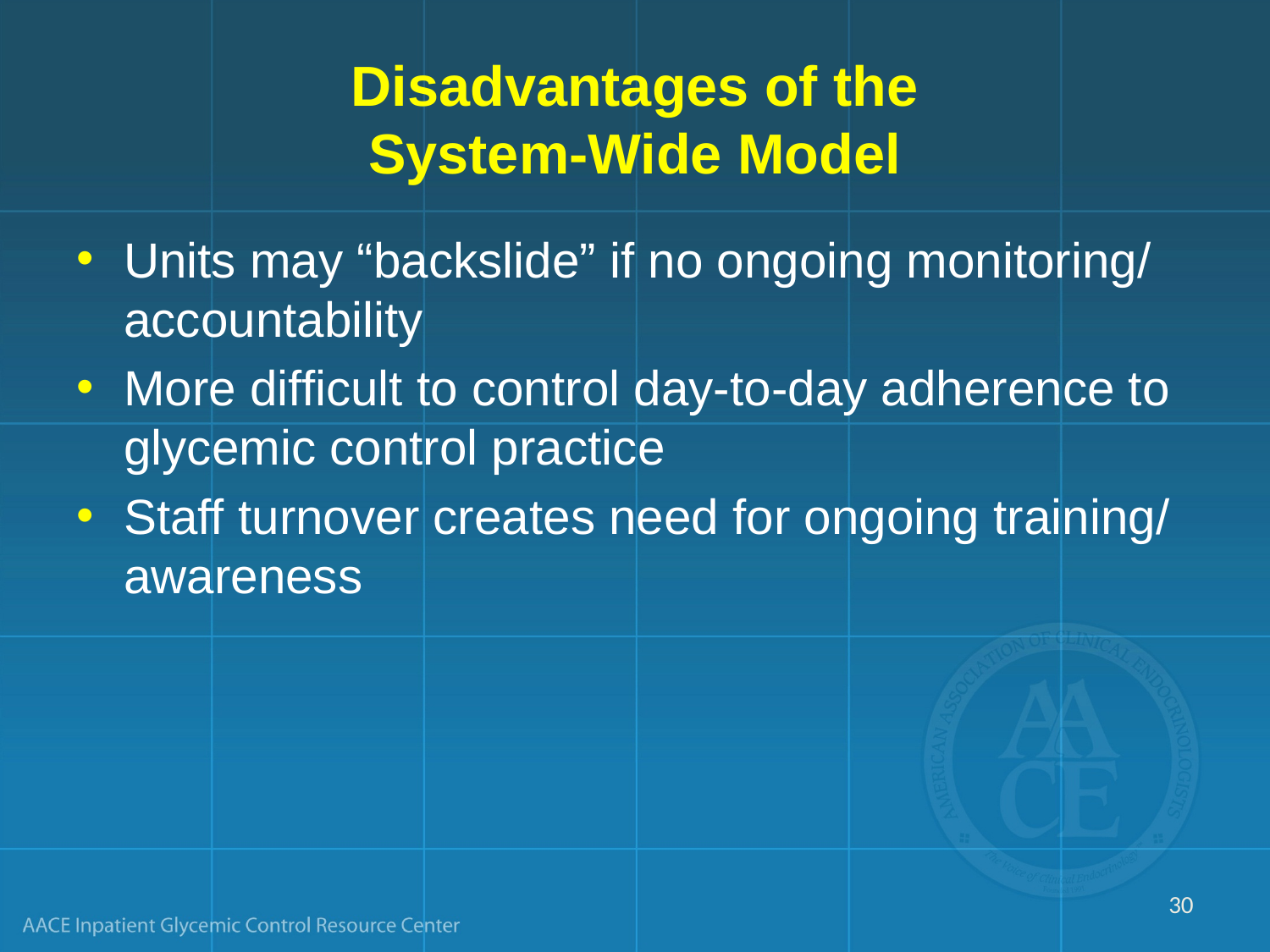

# Disadvantages of the System-Wide Model
Units may “backslide” if no ongoing monitoring/ accountability
More difficult to control day-to-day adherence to glycemic control practice
Staff turnover creates need for ongoing training/ awareness
30